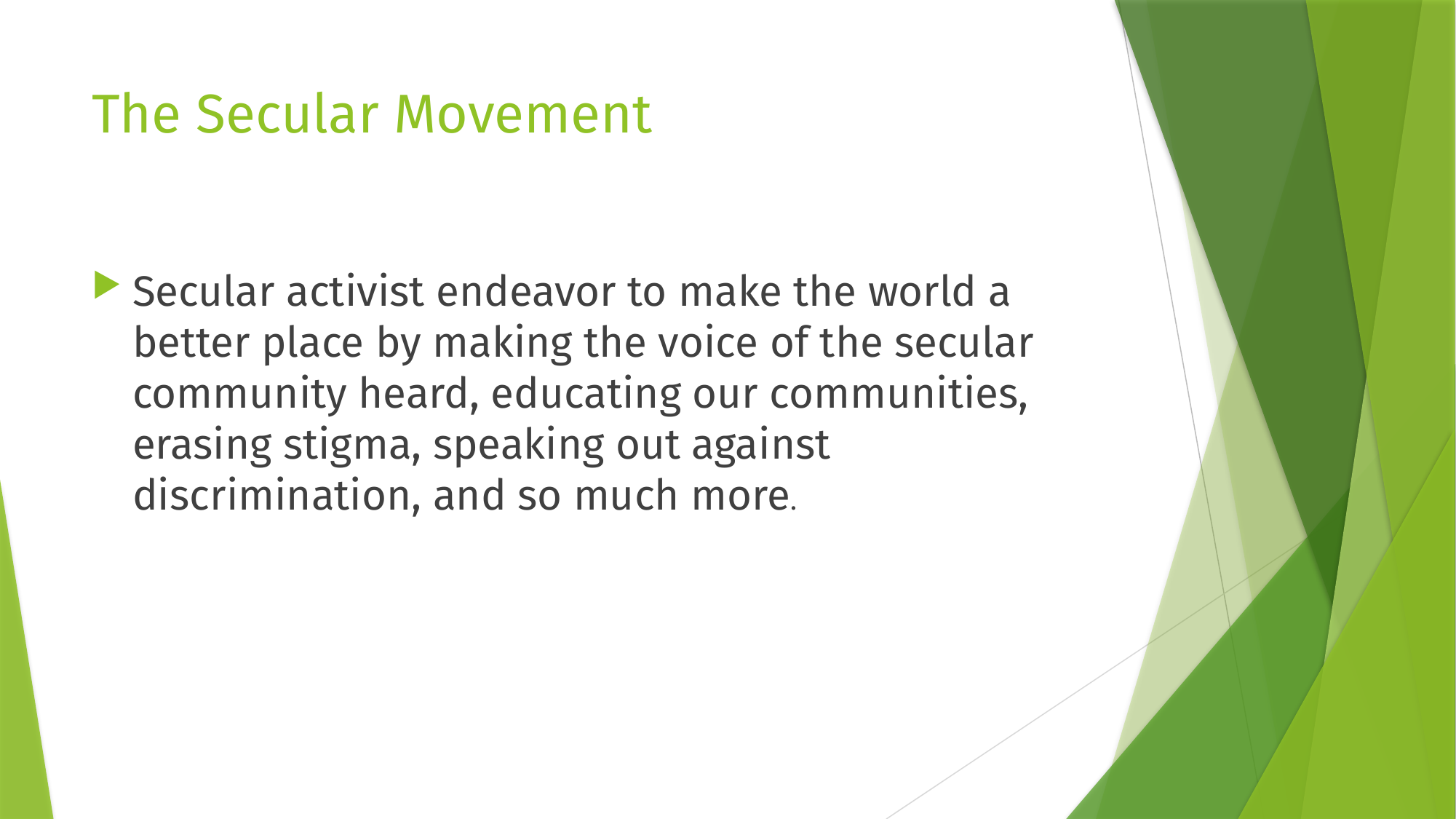

# The Secular Movement
Secular activist endeavor to make the world a better place by making the voice of the secular community heard, educating our communities, erasing stigma, speaking out against discrimination, and so much more.